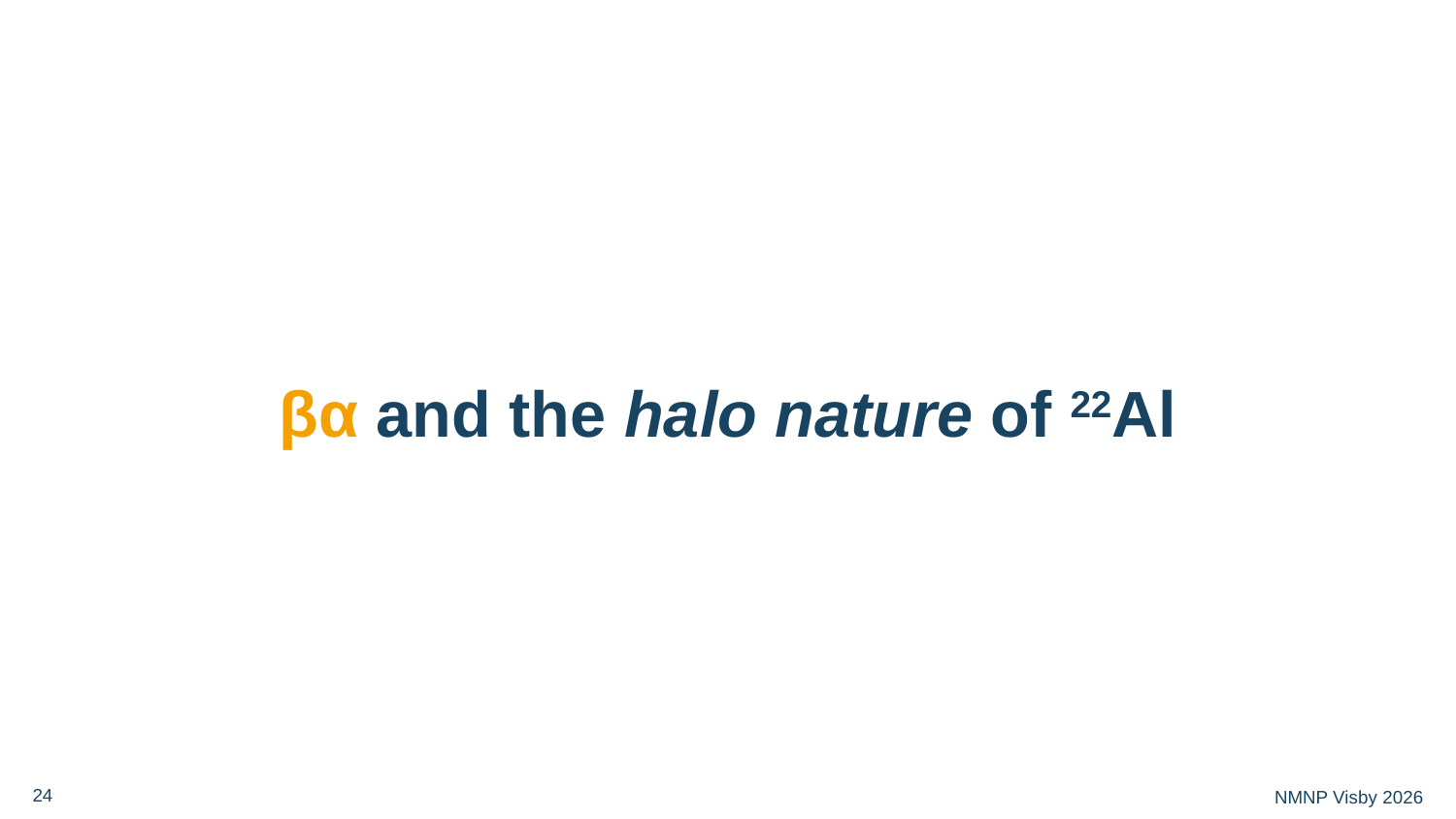

βα and the halo nature of 22Al
NMNP Visby 2026
24